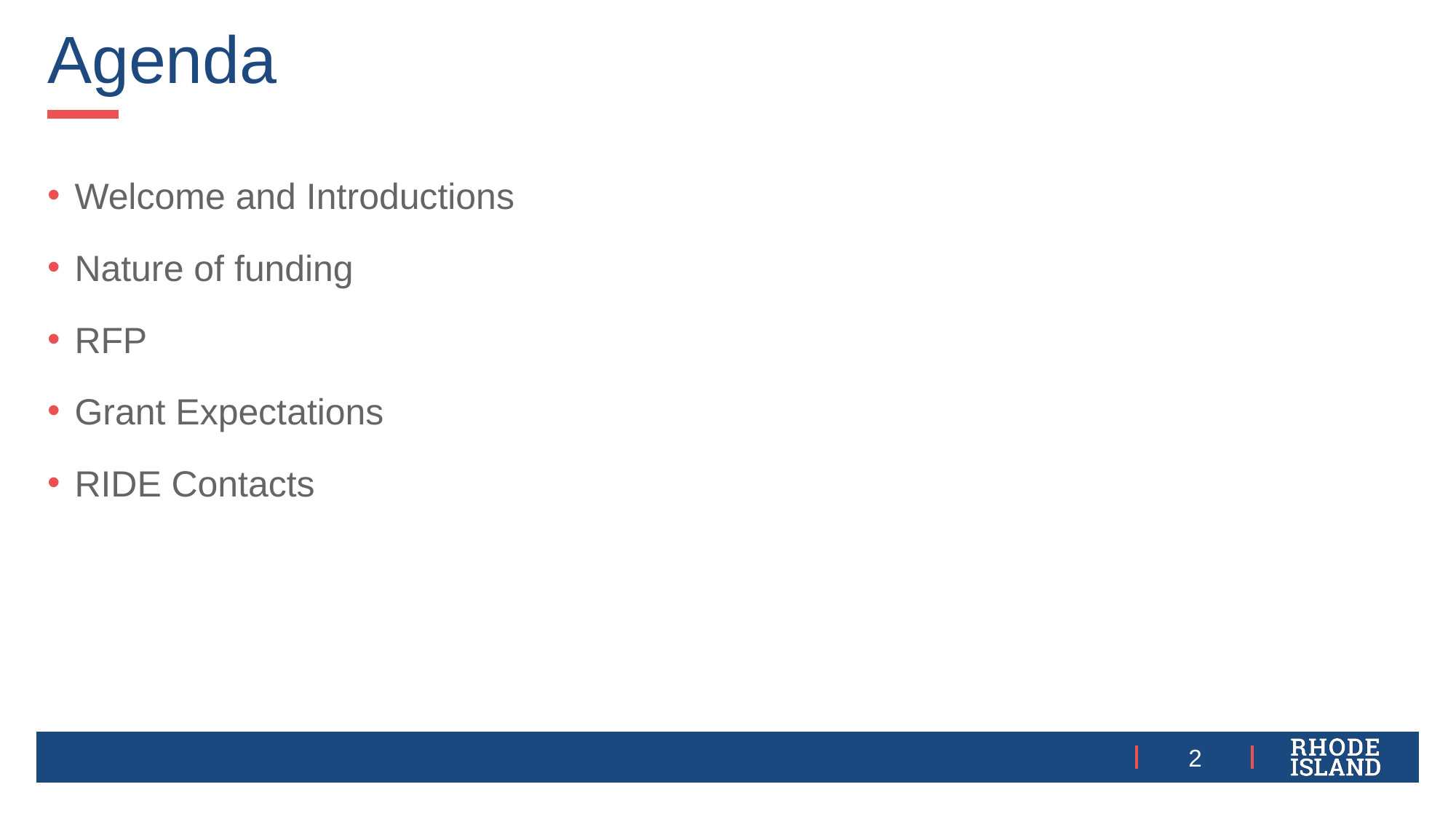

# Agenda
Welcome and Introductions
Nature of funding
RFP
Grant Expectations
RIDE Contacts
2